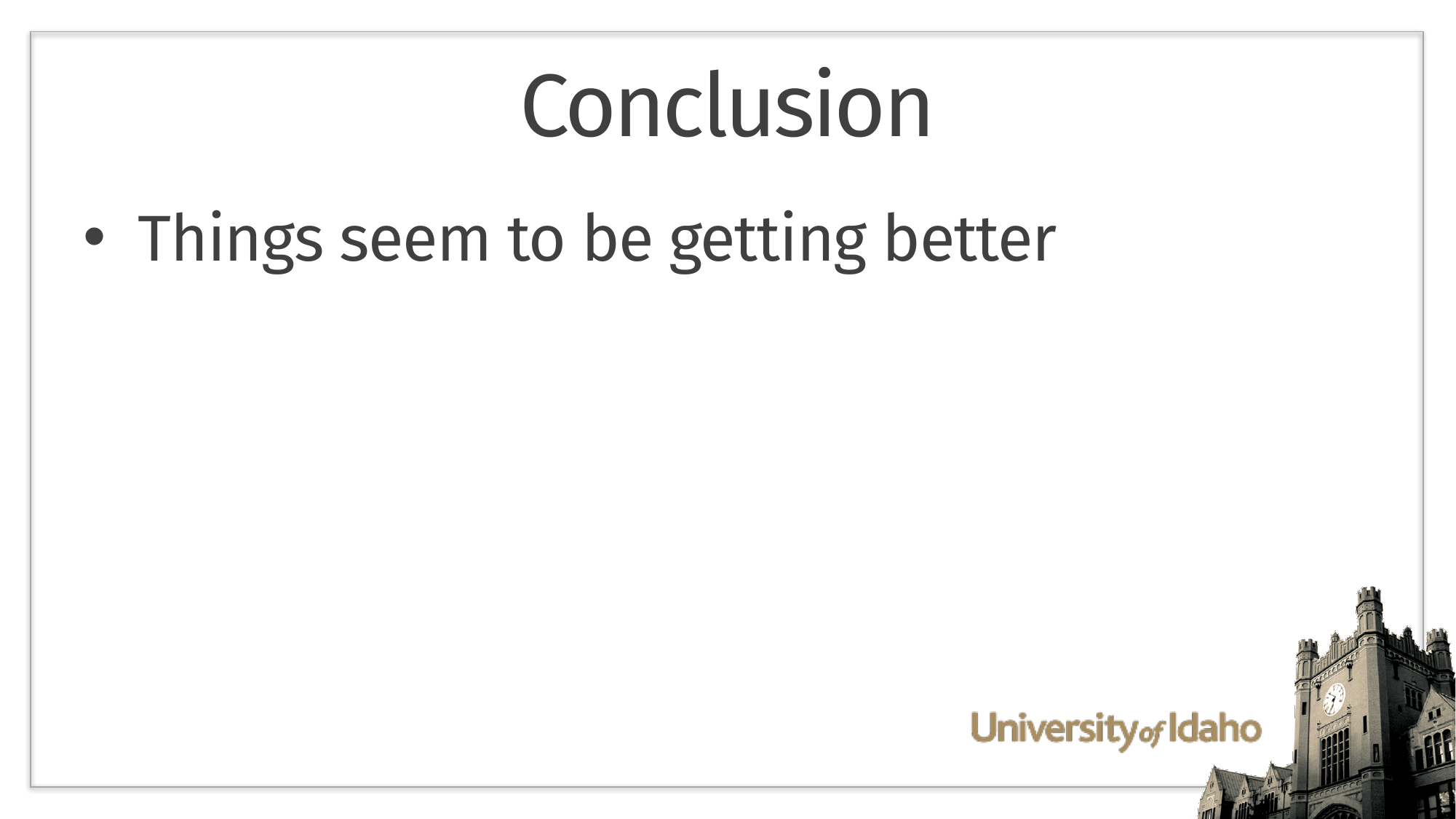

# Conclusion
Things seem to be getting better